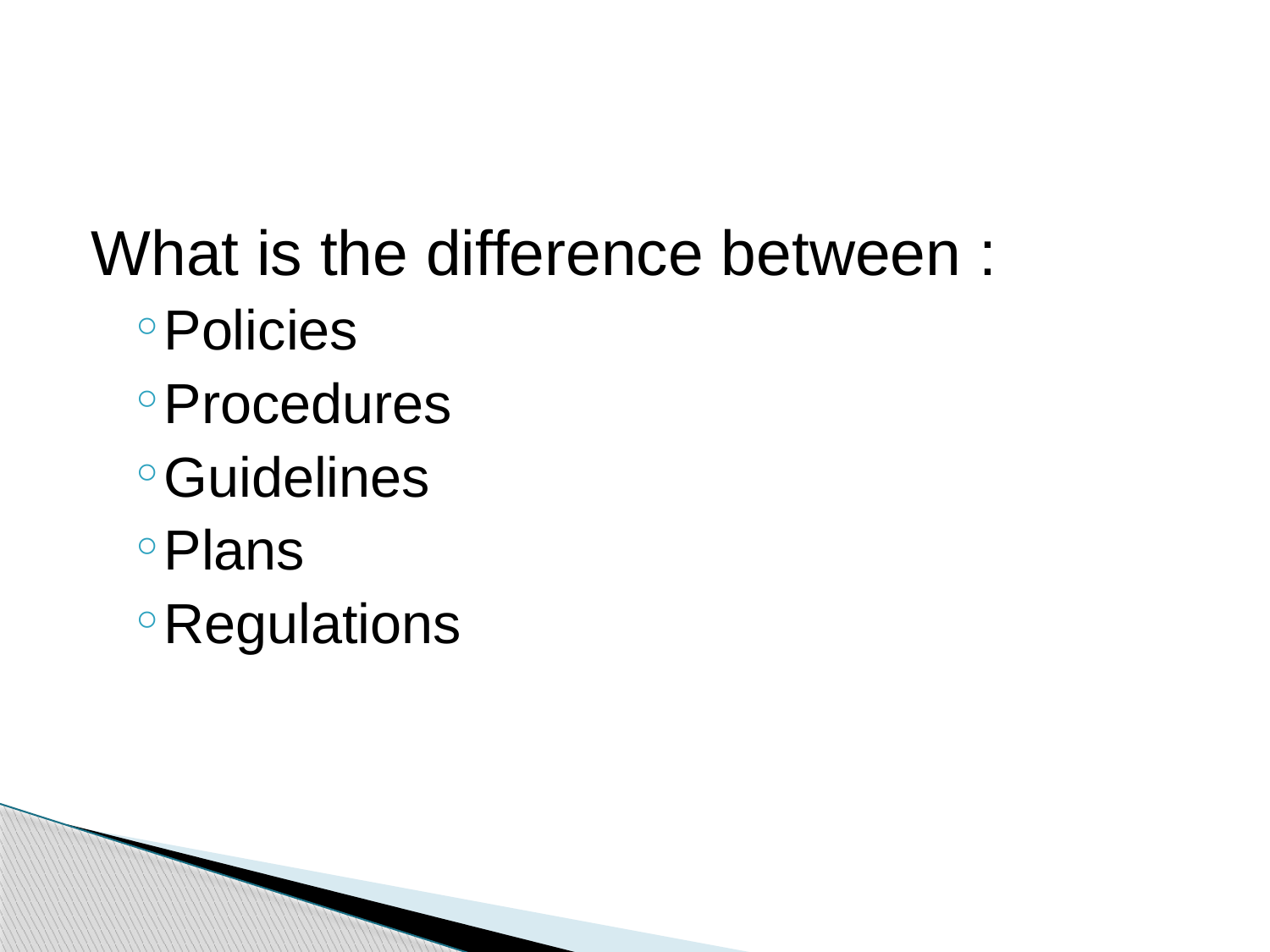

#
What is the difference between :
Policies
Procedures
Guidelines
Plans
Regulations